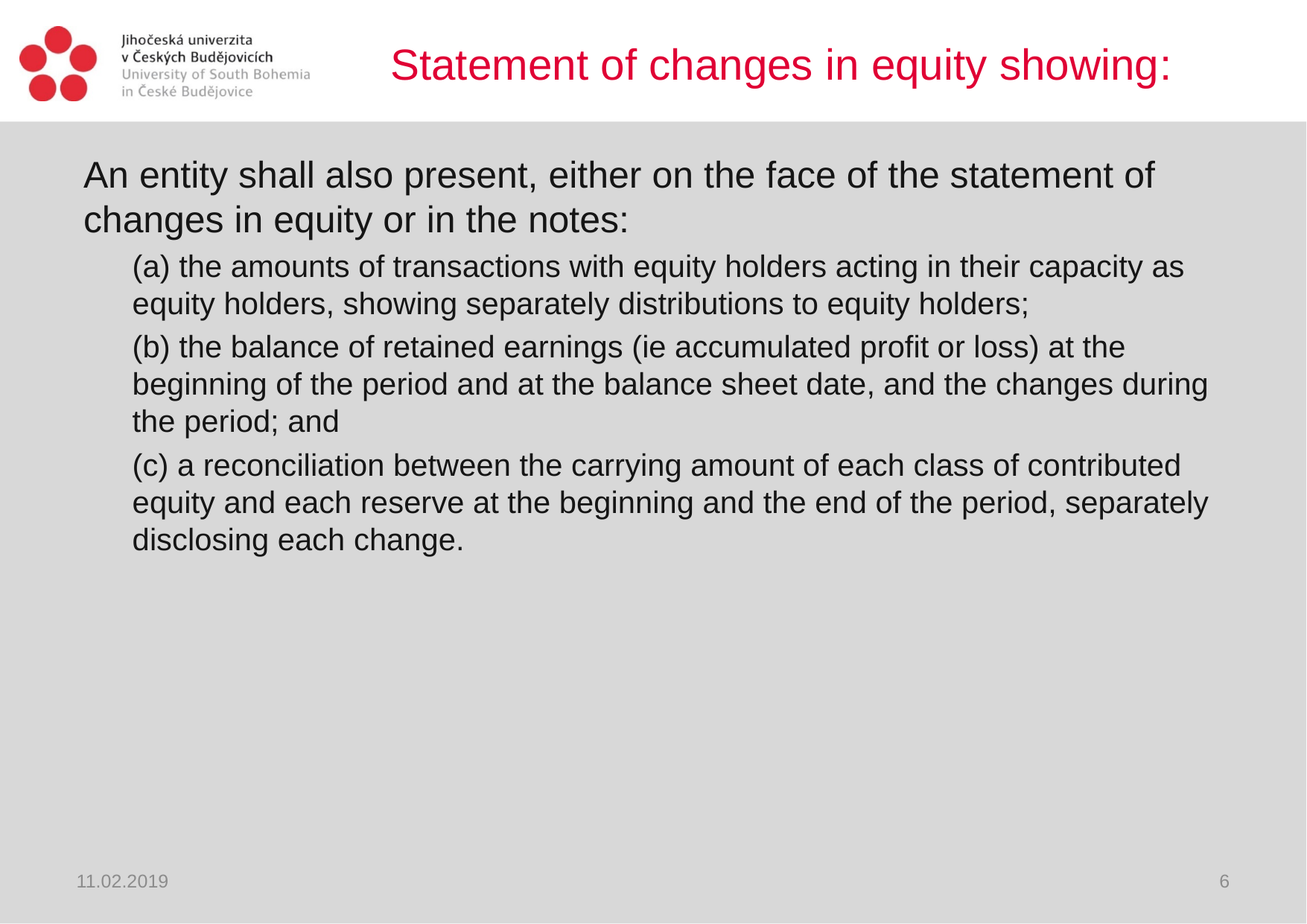

# Statement of changes in equity showing:
An entity shall also present, either on the face of the statement of changes in equity or in the notes:
(a) the amounts of transactions with equity holders acting in their capacity as equity holders, showing separately distributions to equity holders;
(b) the balance of retained earnings (ie accumulated profit or loss) at the beginning of the period and at the balance sheet date, and the changes during the period; and
(c) a reconciliation between the carrying amount of each class of contributed equity and each reserve at the beginning and the end of the period, separately disclosing each change.

11.02.2019
6